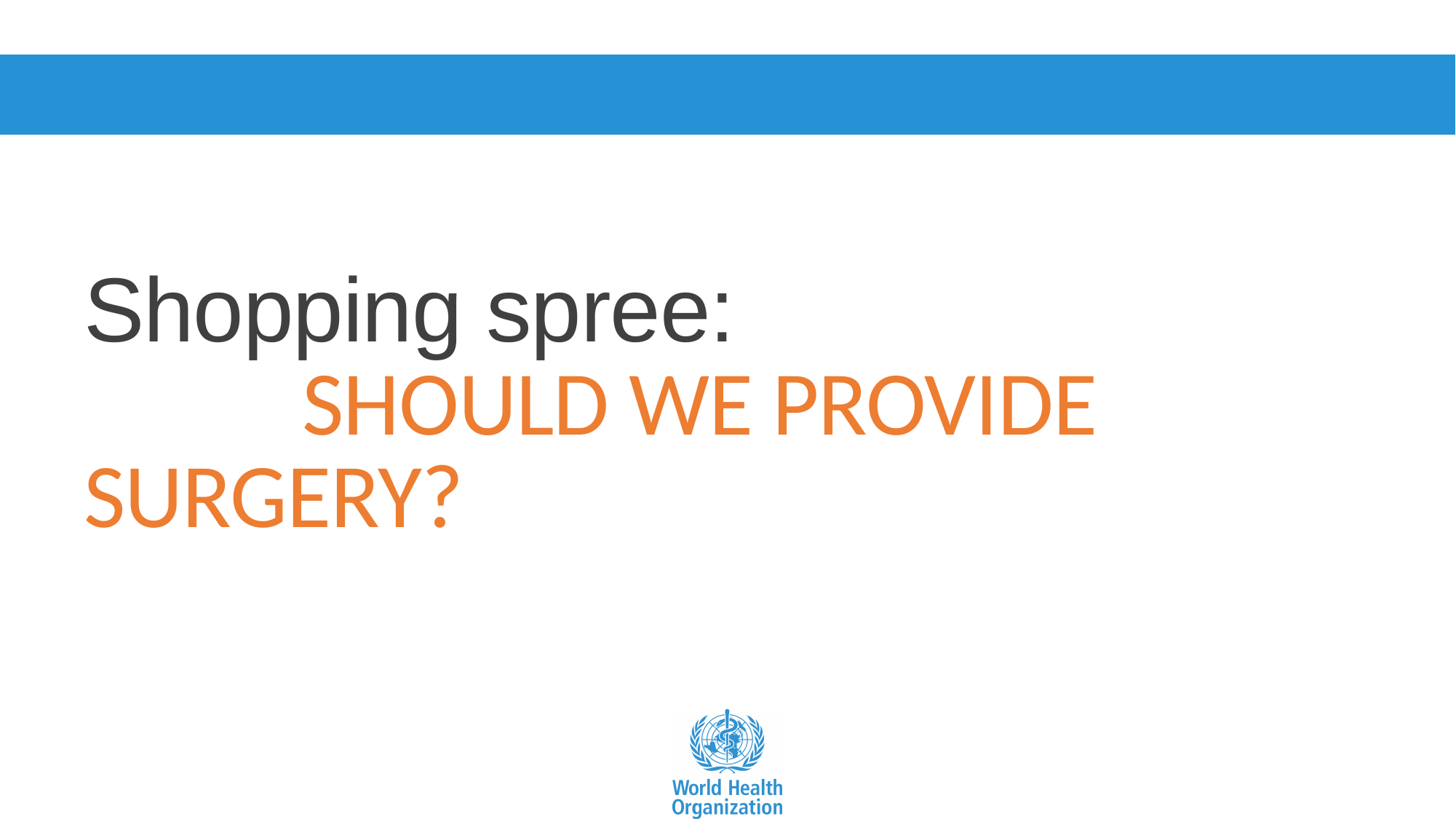

#

Shopping spree:
		should we provide surgery?